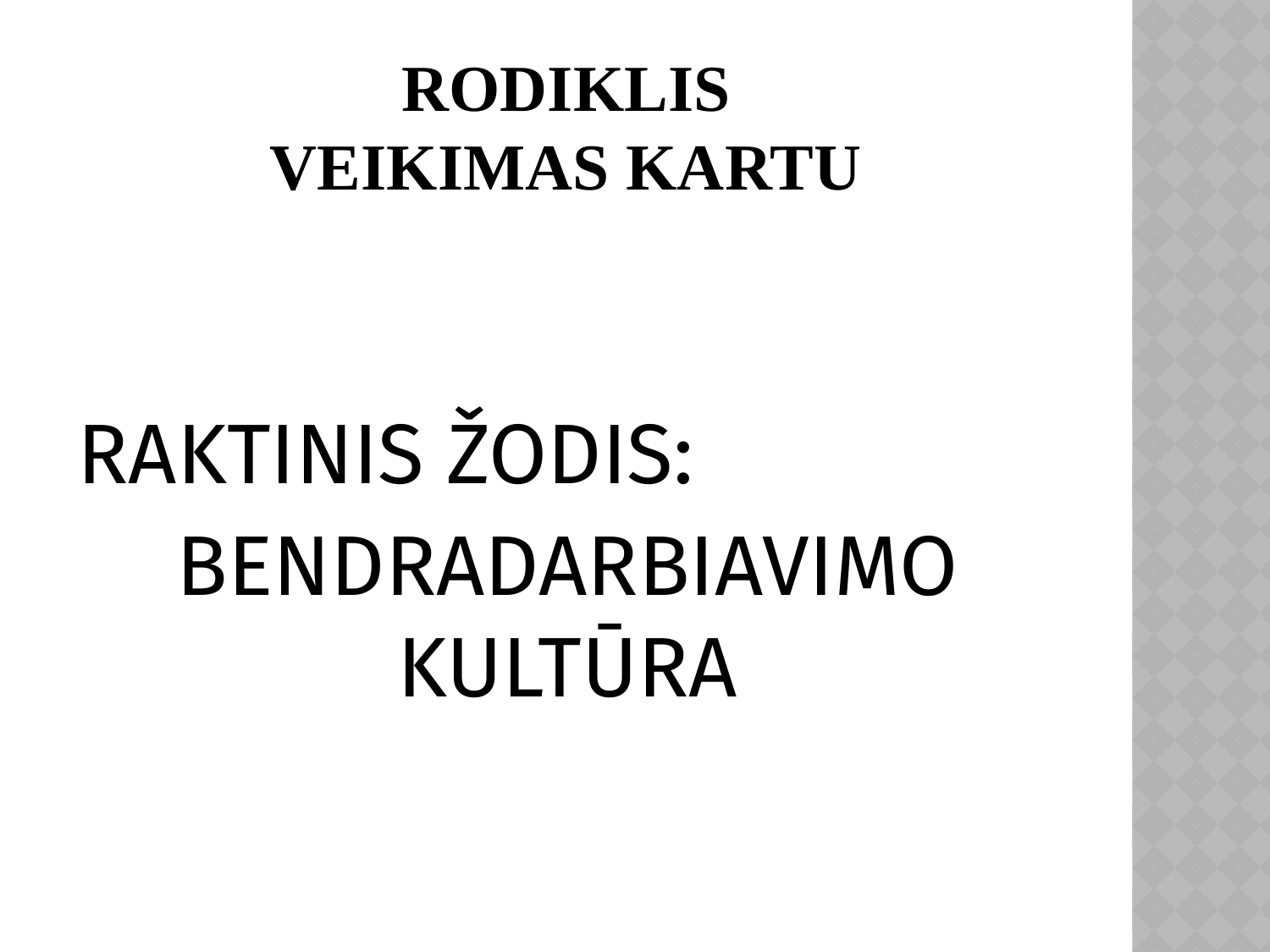

# RODIKLIS VEIKIMAS KARTU

RAKTINIS ŽODIS:
BENDRADARBIAVIMO KULTŪRA